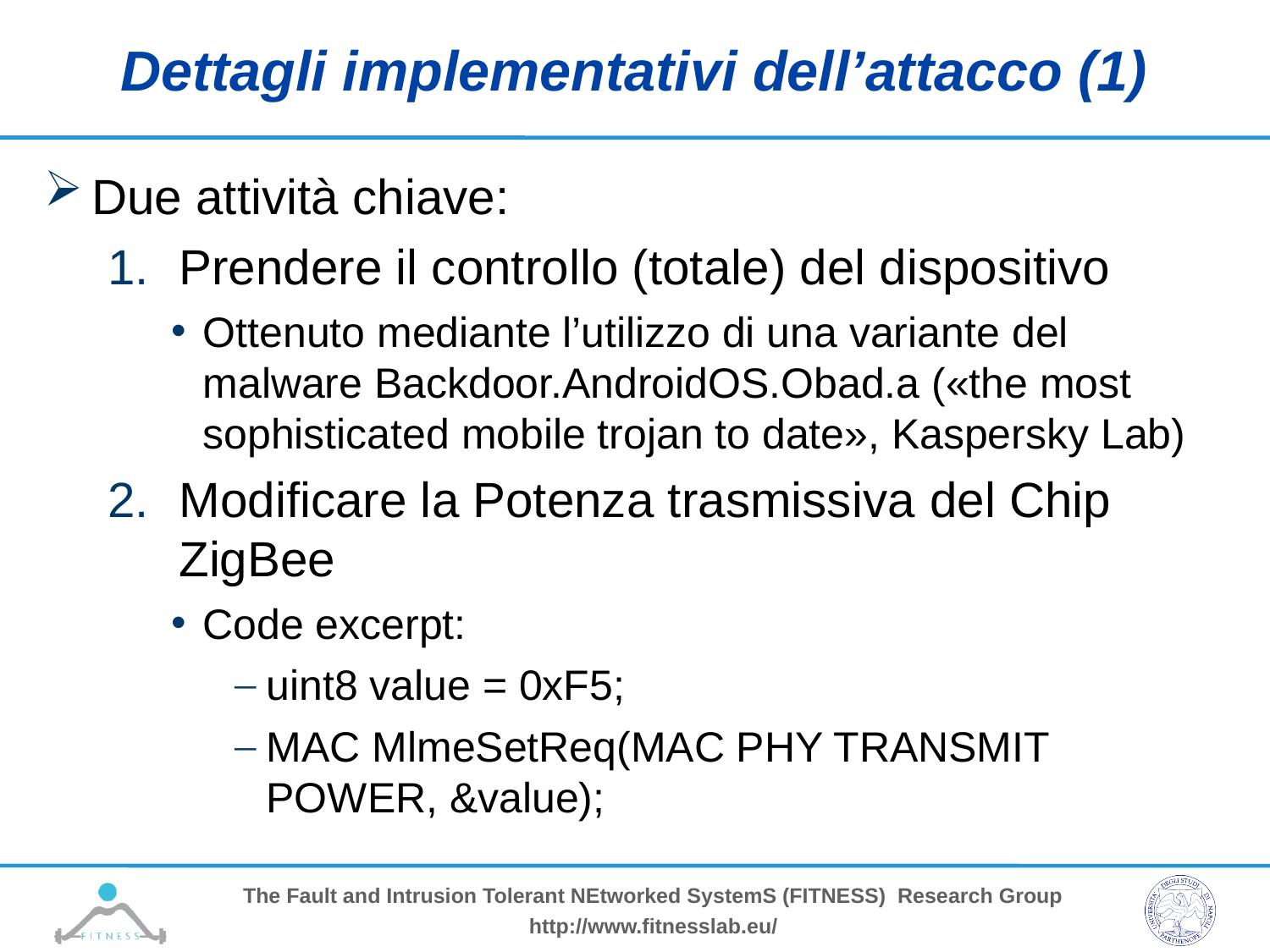

# Dettagli implementativi dell’attacco (1)
Due attività chiave:
Prendere il controllo (totale) del dispositivo
Ottenuto mediante l’utilizzo di una variante del malware Backdoor.AndroidOS.Obad.a («the most sophisticated mobile trojan to date», Kaspersky Lab)
Modificare la Potenza trasmissiva del Chip ZigBee
Code excerpt:
uint8 value = 0xF5;
MAC MlmeSetReq(MAC PHY TRANSMIT POWER, &value);